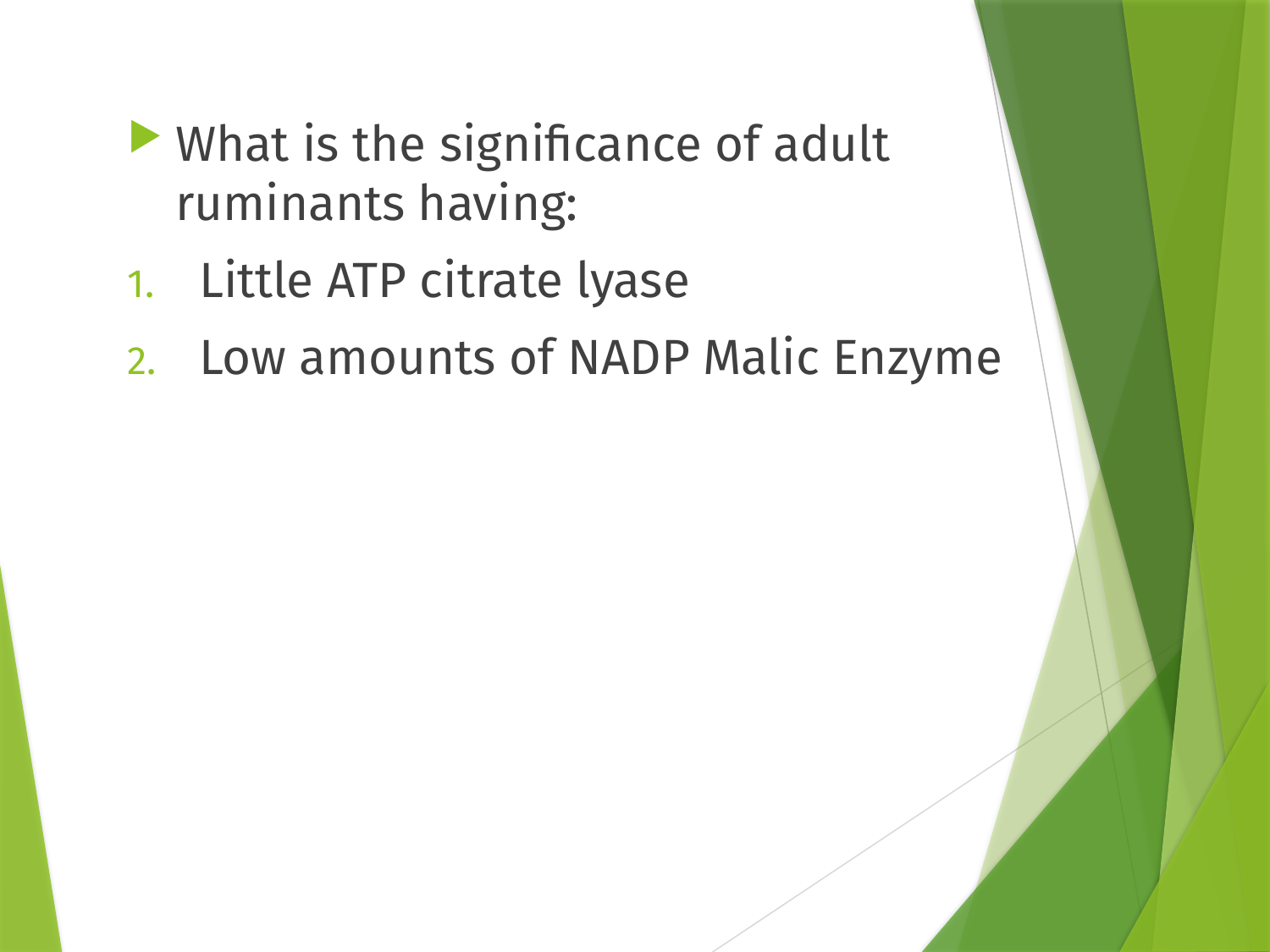

What is the significance of adult ruminants having:
Little ATP citrate lyase
Low amounts of NADP Malic Enzyme